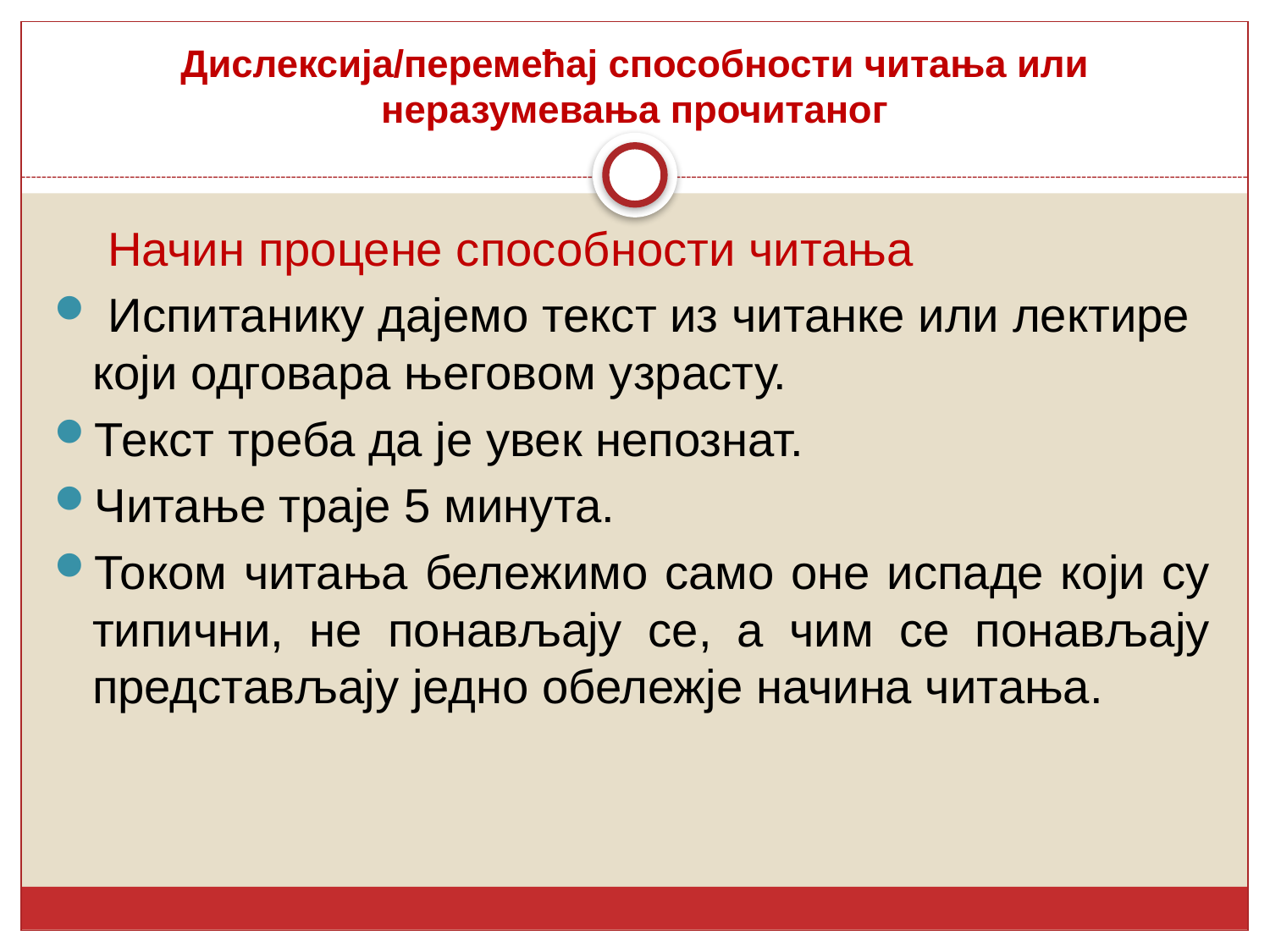

# Дислексија/перемећај способности читања или неразумевања прочитаног
    Начин процене способности читања
 Испитанику дајемо текст из читанке или лектире који одговара његовом узрасту.
Текст треба да је увек непознат.
Читање траје 5 минута.
Током читања бележимо само оне испаде који су типични, не понављају се, а чим се понављају представљају једно обележје начина читања.